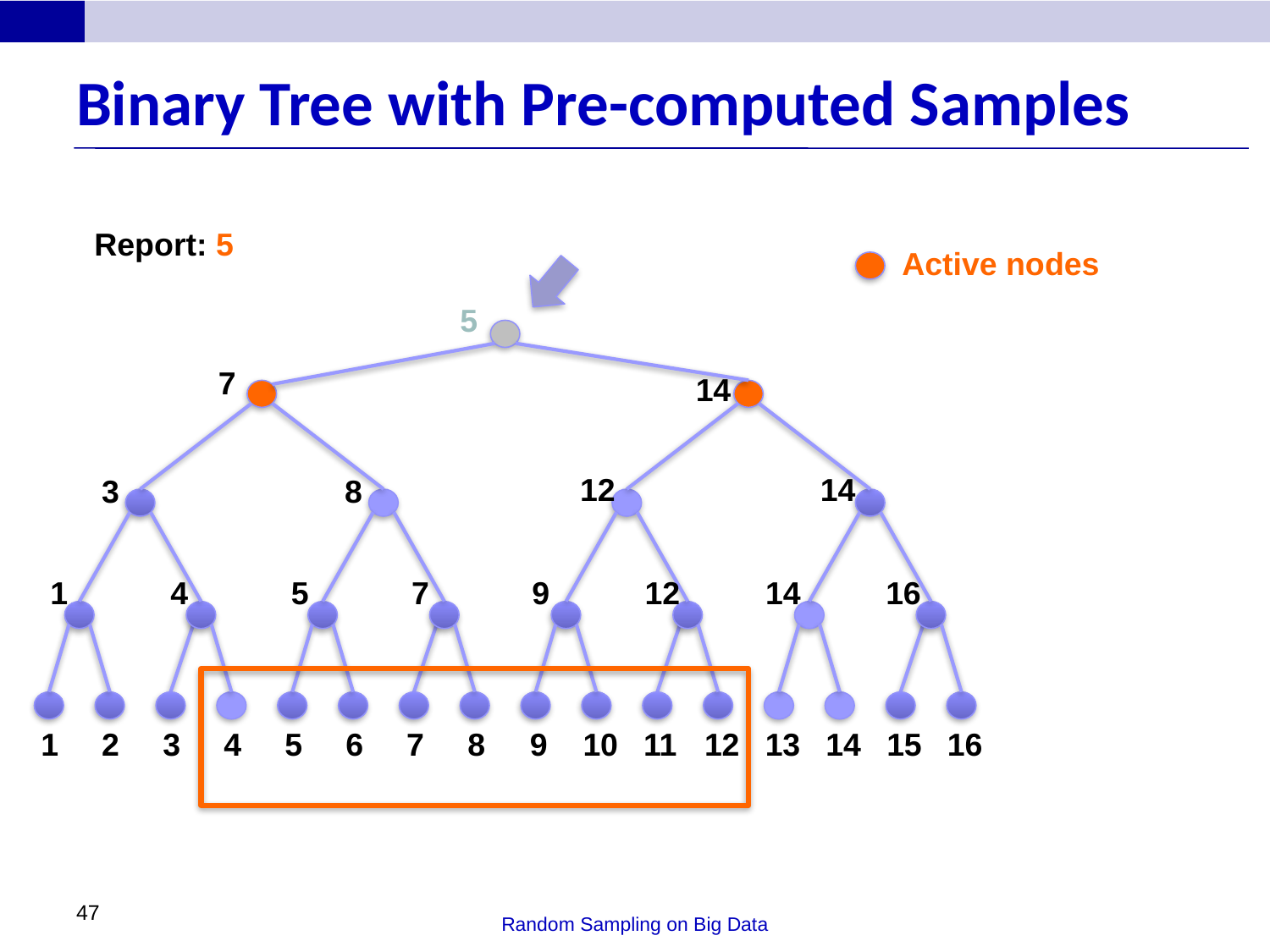

# Binary Tree with Pre-computed Samples
Report: 5
Active nodes

5

7
14

12
14
3
8

1
4
5
7
9
12
14
16

1
2
3
4
5
6
7
8
9
10
11
12
13
14
15
16
47
Random Sampling on Big Data